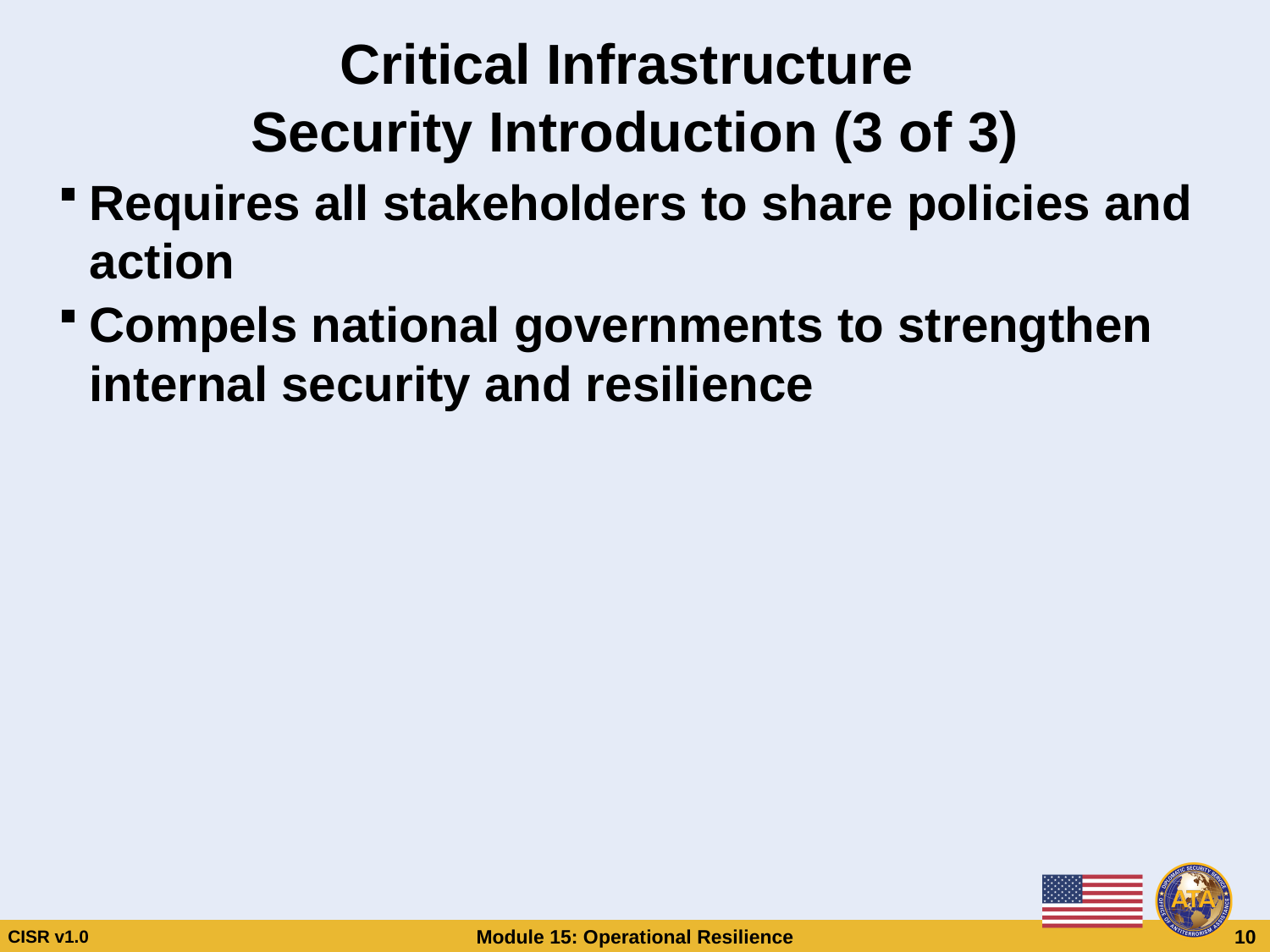

# Critical Infrastructure Security Introduction (3 of 3)
Requires all stakeholders to share policies and action
Compels national governments to strengthen internal security and resilience
Critical Infrastructure
Security Introduction (3 of 3)
Requires all stakeholders to share policies and action
Compels national governments to strengthen internal security and resilience
CISR v1.0
Module 15: Operational Resilience
 10